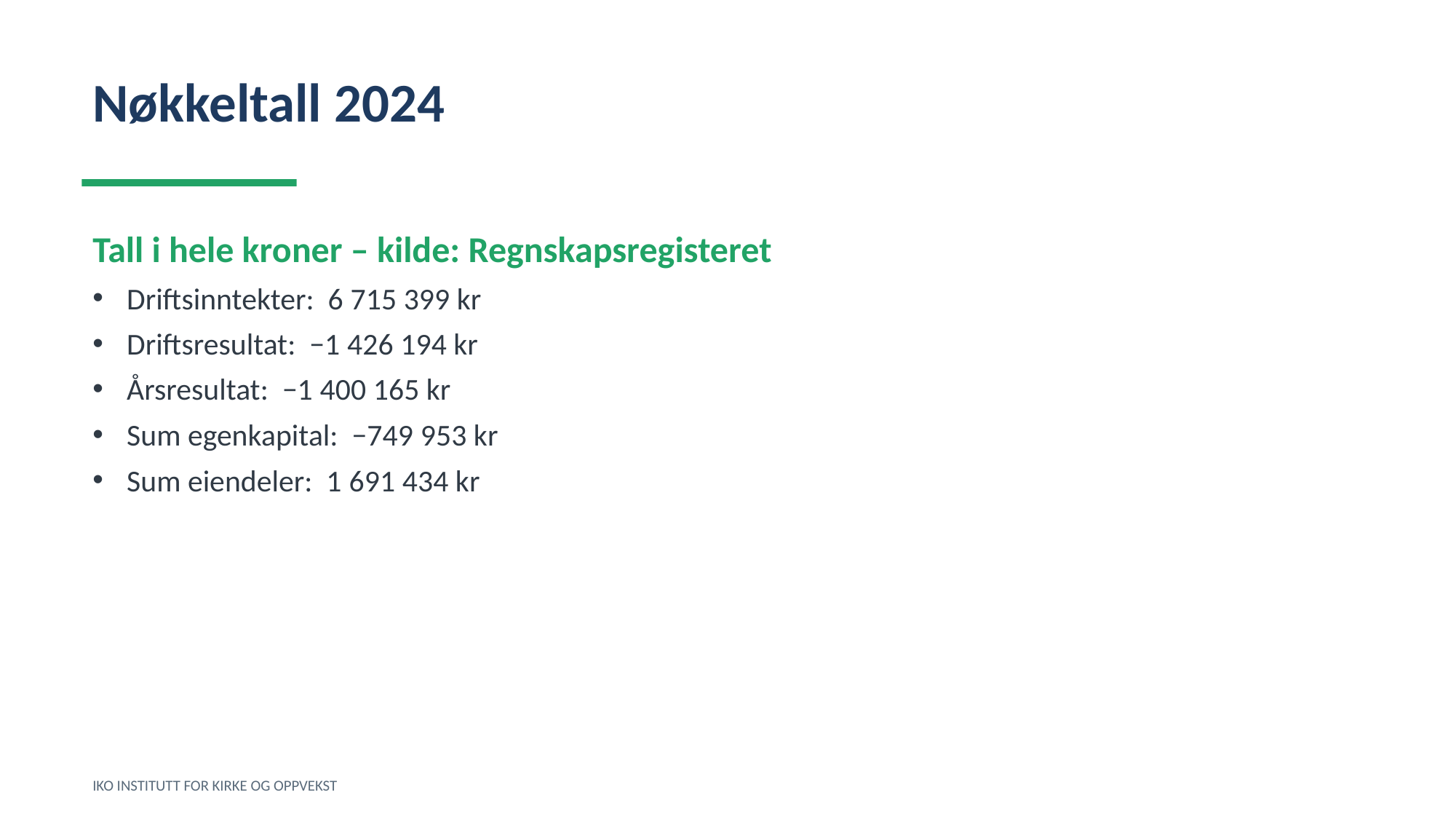

Nøkkeltall 2024

Tall i hele kroner – kilde: Regnskapsregisteret
Driftsinntekter:  6 715 399 kr
Driftsresultat:  −1 426 194 kr
Årsresultat:  −1 400 165 kr
Sum egenkapital:  −749 953 kr
Sum eiendeler:  1 691 434 kr
IKO INSTITUTT FOR KIRKE OG OPPVEKST